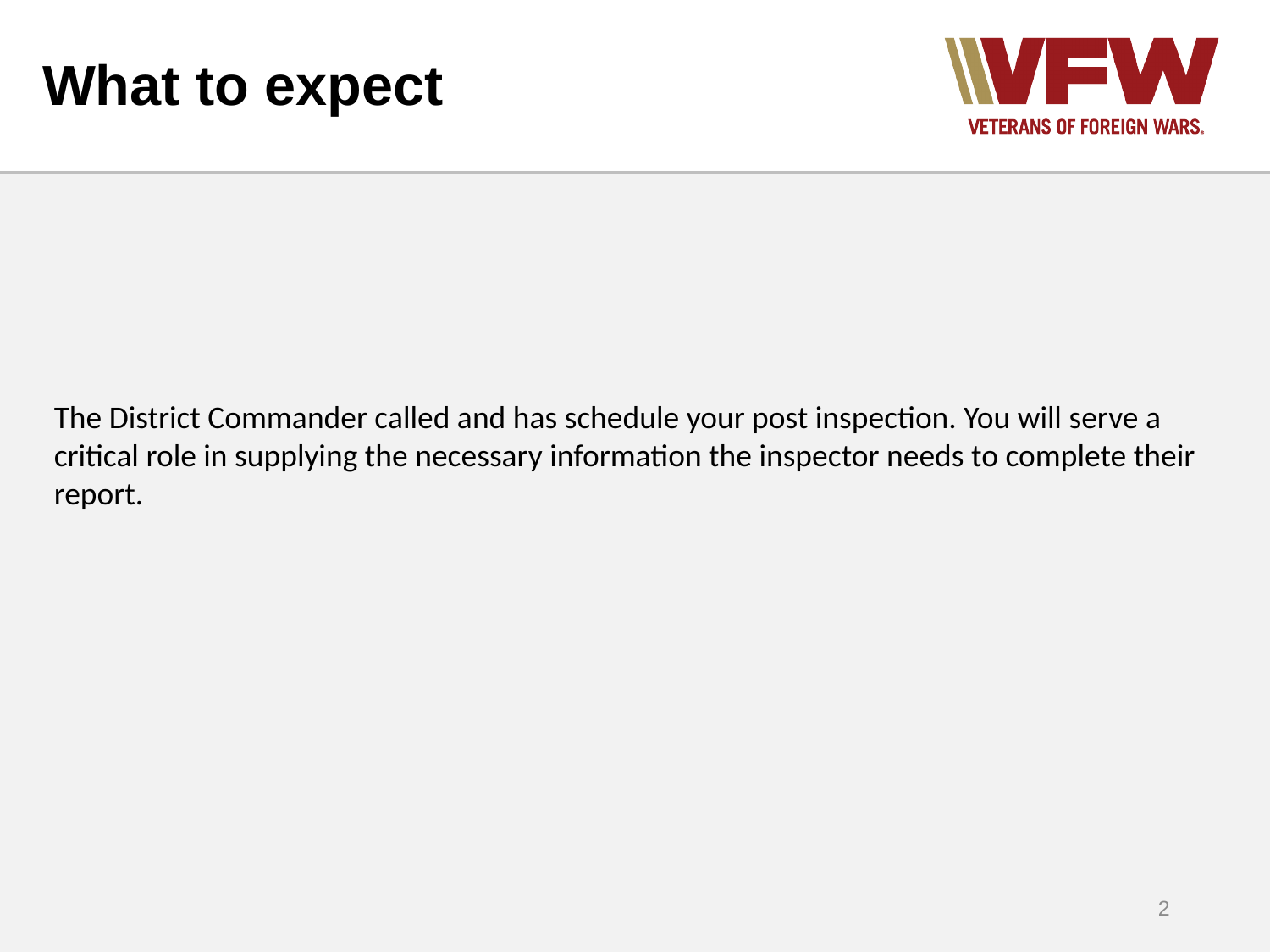

# What to expect
The District Commander called and has schedule your post inspection. You will serve a critical role in supplying the necessary information the inspector needs to complete their report.
2